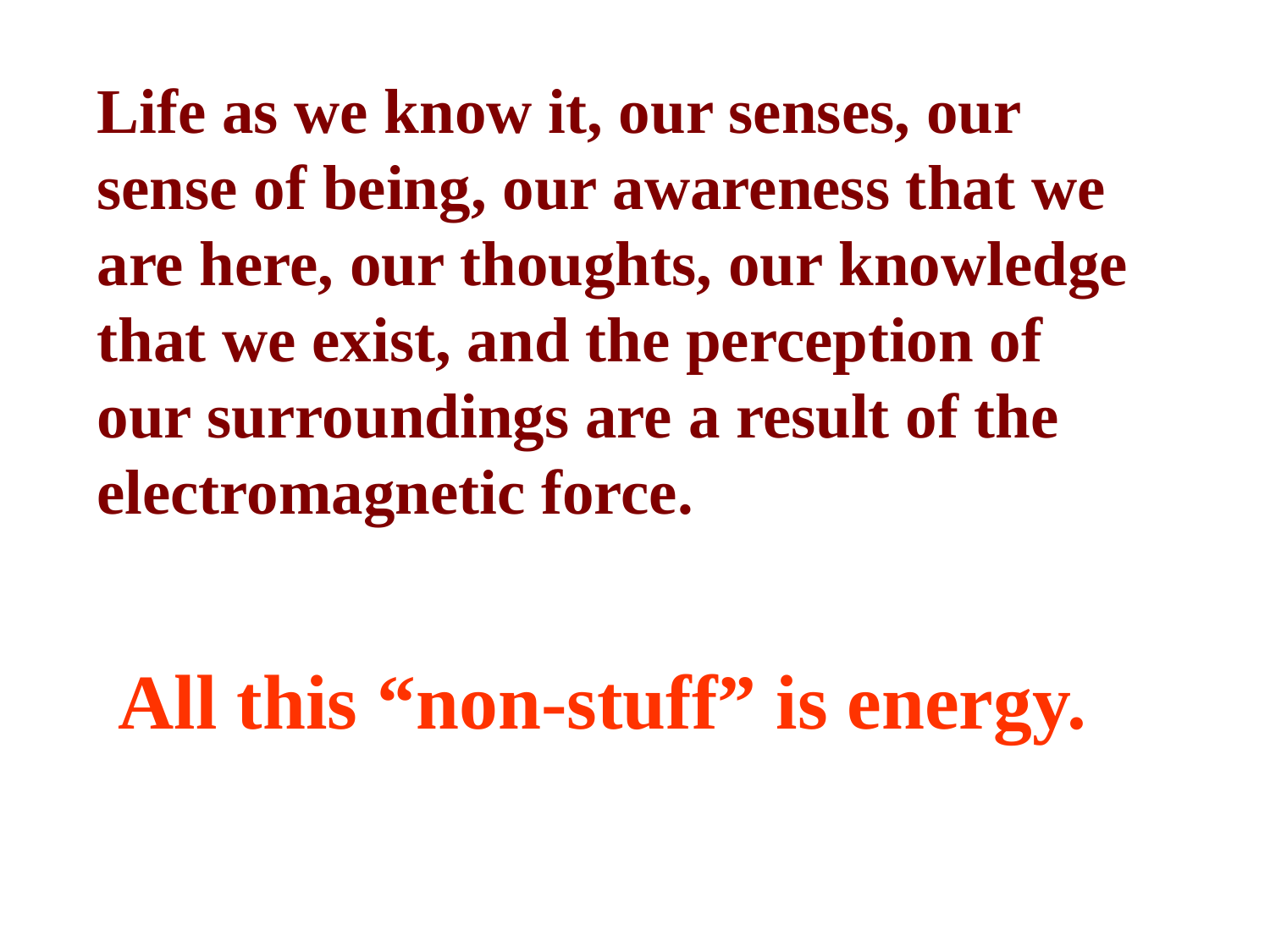

Life as we know it, our senses, our sense of being, our awareness that we are here, our thoughts, our knowledge that we exist, and the perception of our surroundings are a result of the electromagnetic force.
All this “non-stuff” is energy.